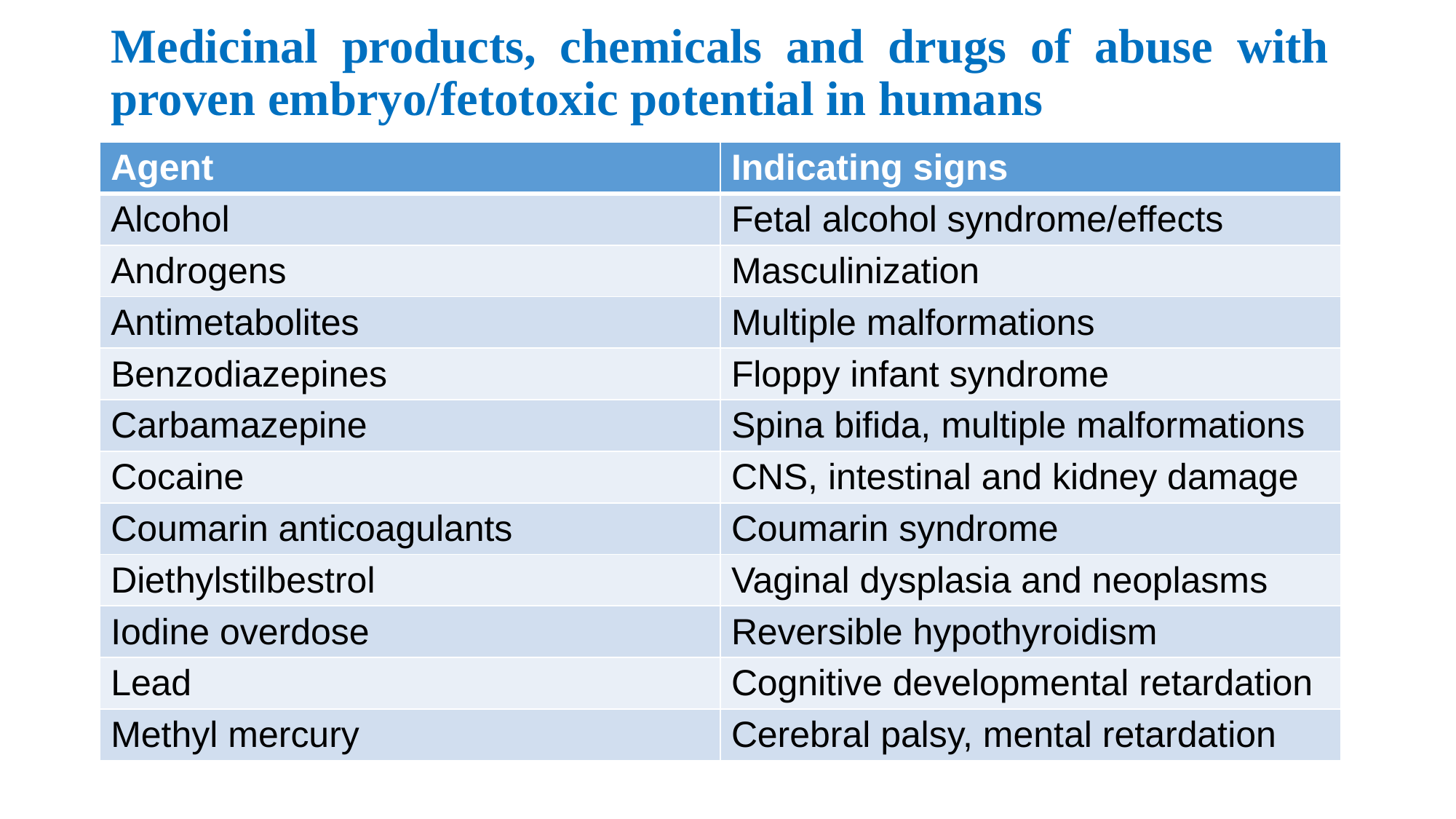

# Medicinal products, chemicals and drugs of abuse with proven embryo/fetotoxic potential in humans
| Agent | Indicating signs |
| --- | --- |
| Alcohol | Fetal alcohol syndrome/effects |
| Androgens | Masculinization |
| Antimetabolites | Multiple malformations |
| Benzodiazepines | Floppy infant syndrome |
| Carbamazepine | Spina bifida, multiple malformations |
| Cocaine | CNS, intestinal and kidney damage |
| Coumarin anticoagulants | Coumarin syndrome |
| Diethylstilbestrol | Vaginal dysplasia and neoplasms |
| Iodine overdose | Reversible hypothyroidism |
| Lead | Cognitive developmental retardation |
| Methyl mercury | Cerebral palsy, mental retardation |